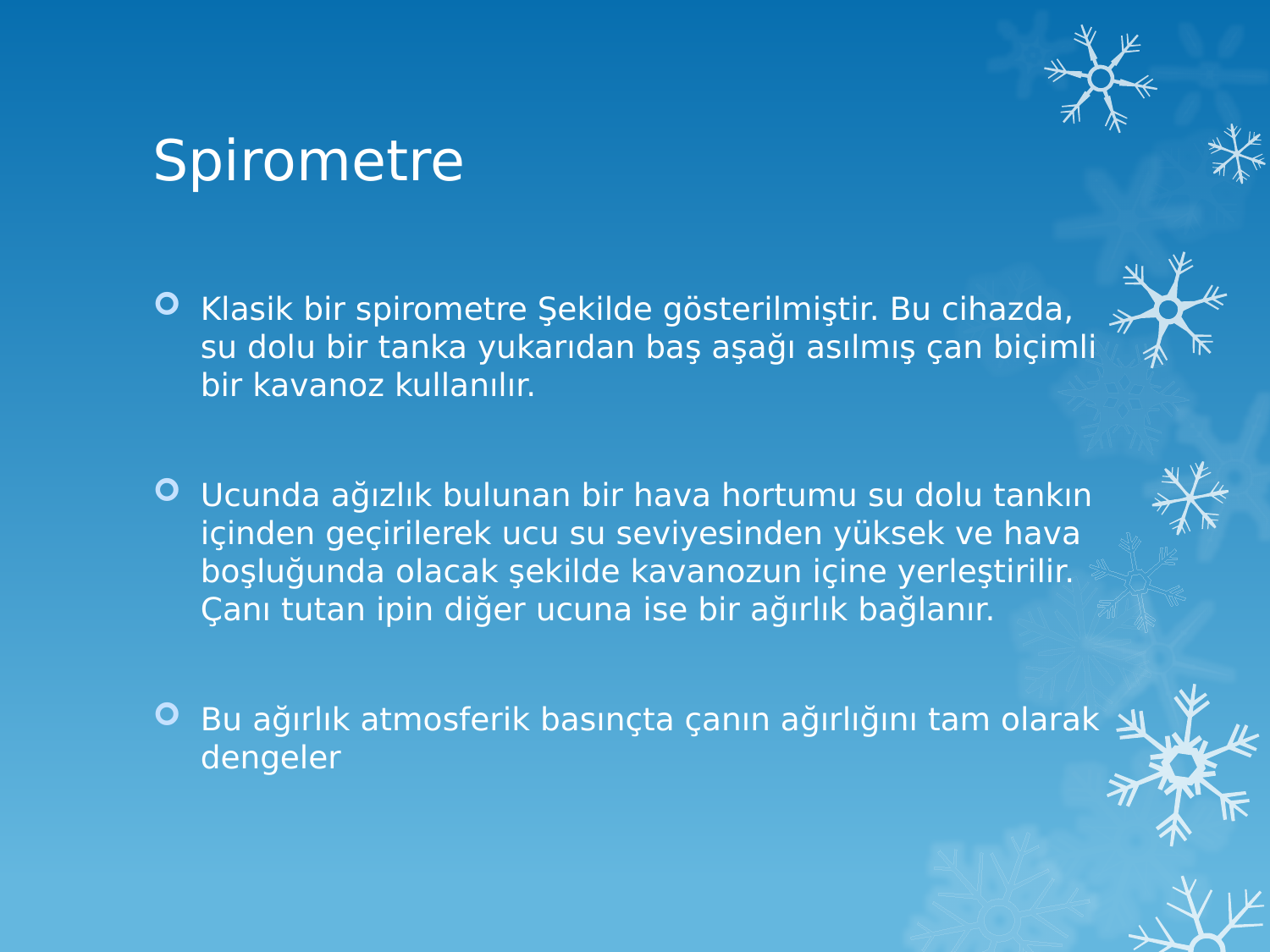

# Spirometre
Klasik bir spirometre Şekilde gösterilmiştir. Bu cihazda, su dolu bir tanka yukarıdan baş aşağı asılmış çan biçimli bir kavanoz kullanılır.

Ucunda ağızlık bulunan bir hava hortumu su dolu tankın içinden geçirilerek ucu su seviyesinden yüksek ve hava boşluğunda olacak şekilde kavanozun içine yerleştirilir. Çanı tutan ipin diğer ucuna ise bir ağırlık bağlanır.

Bu ağırlık atmosferik basınçta çanın ağırlığını tam olarak dengeler